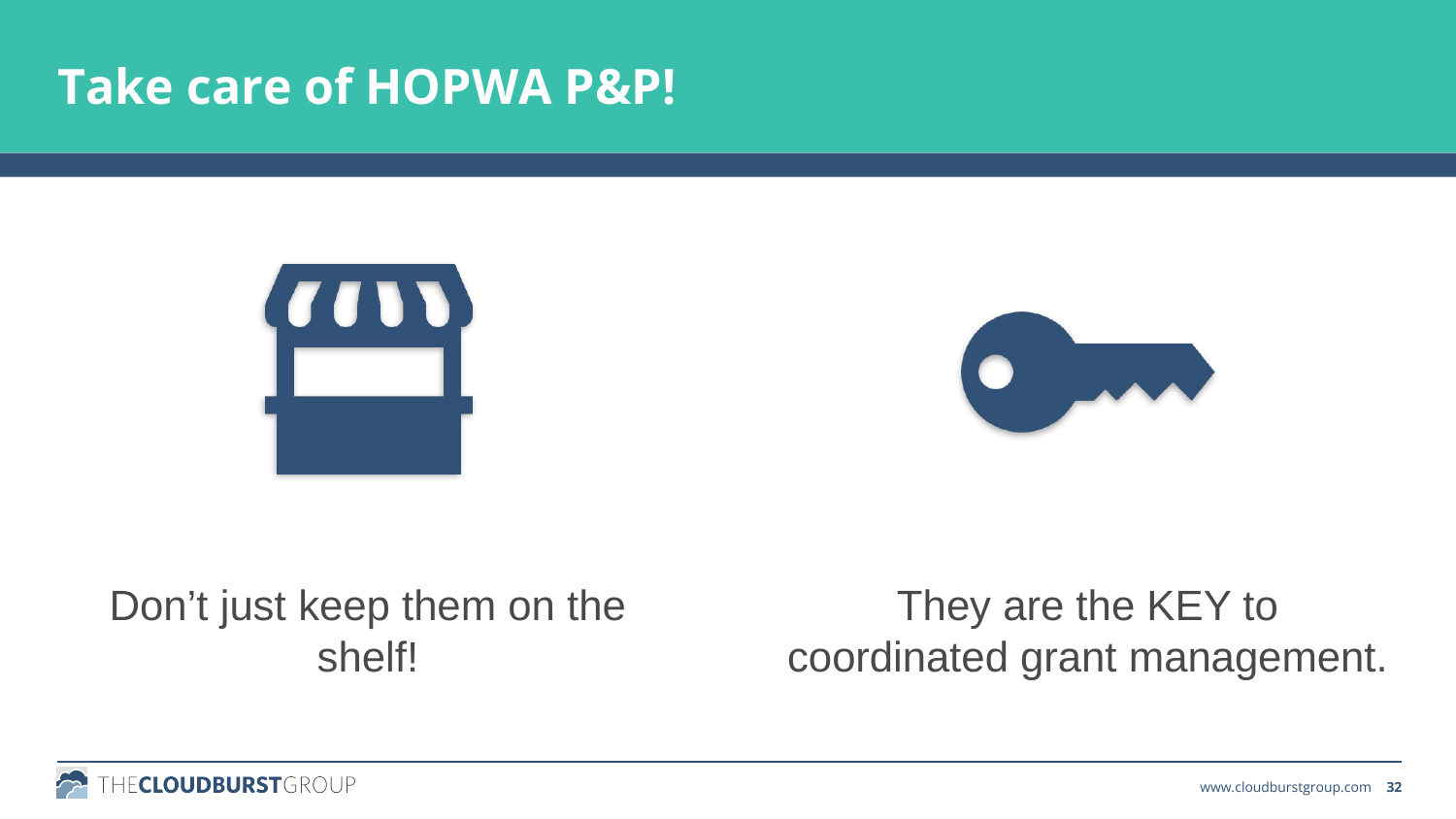

Take care of HOPWA P&P!
Don’t just keep them on the shelf!
They are the KEY to coordinated grant management.